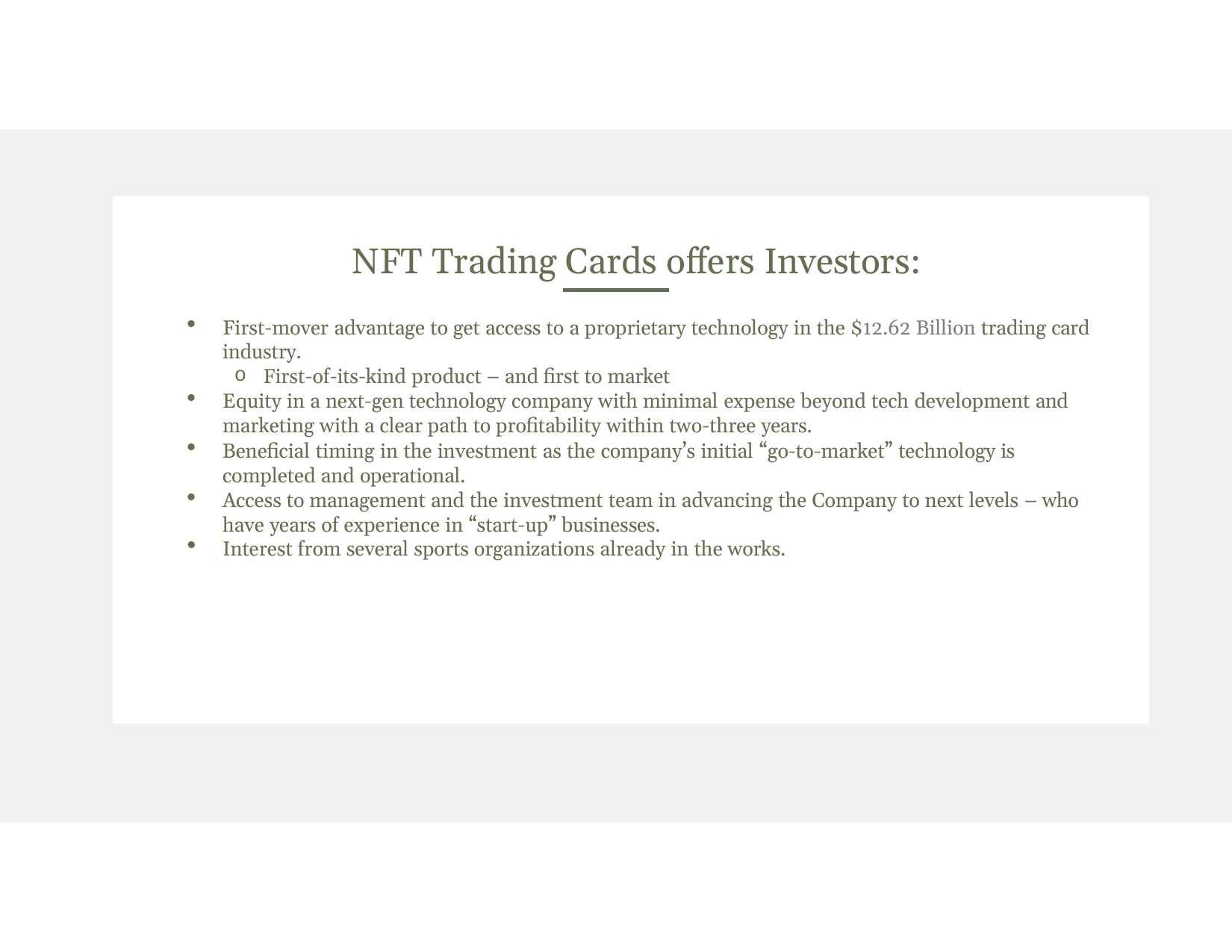

# NFT Trading Cards offers Investors:

First-mover advantage to get access to a proprietary technology in the $12.62 Billion trading card industry.
First-of-its-kind product – and first to market
Equity in a next-gen technology company with minimal expense beyond tech development and marketing with a clear path to profitability within two-three years.
Beneficial timing in the investment as the company’s initial “go-to-market” technology is completed and operational.
Access to management and the investment team in advancing the Company to next levels – who have years of experience in “start-up” businesses.
Interest from several sports organizations already in the works.